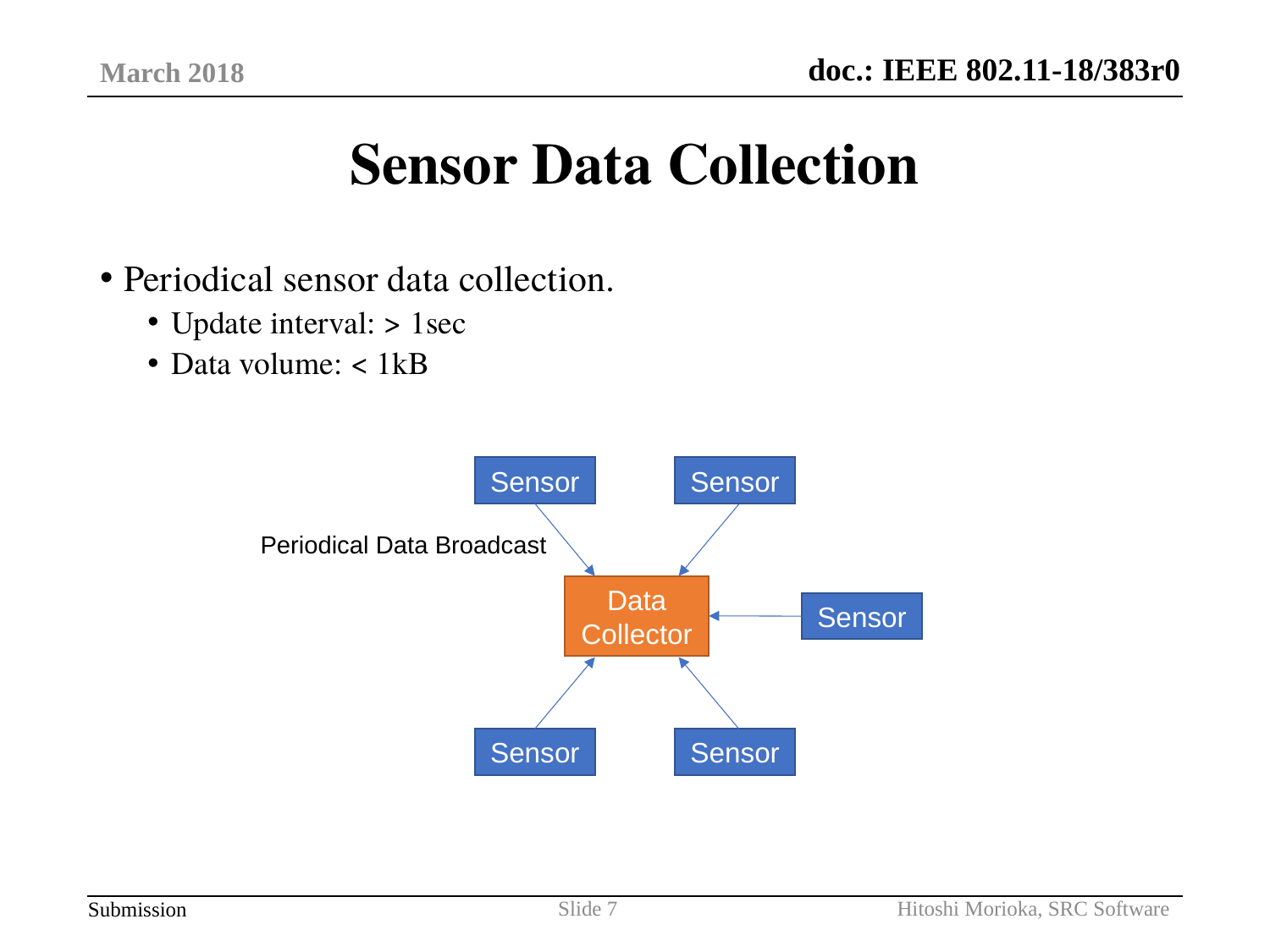

March 2018
# Sensor Data Collection
Periodical sensor data collection.
Update interval: > 1sec
Data volume: < 1kB
Sensor
Sensor
Periodical Data Broadcast
Data Collector
Sensor
Sensor
Sensor
Hitoshi Morioka, SRC Software
Slide 7